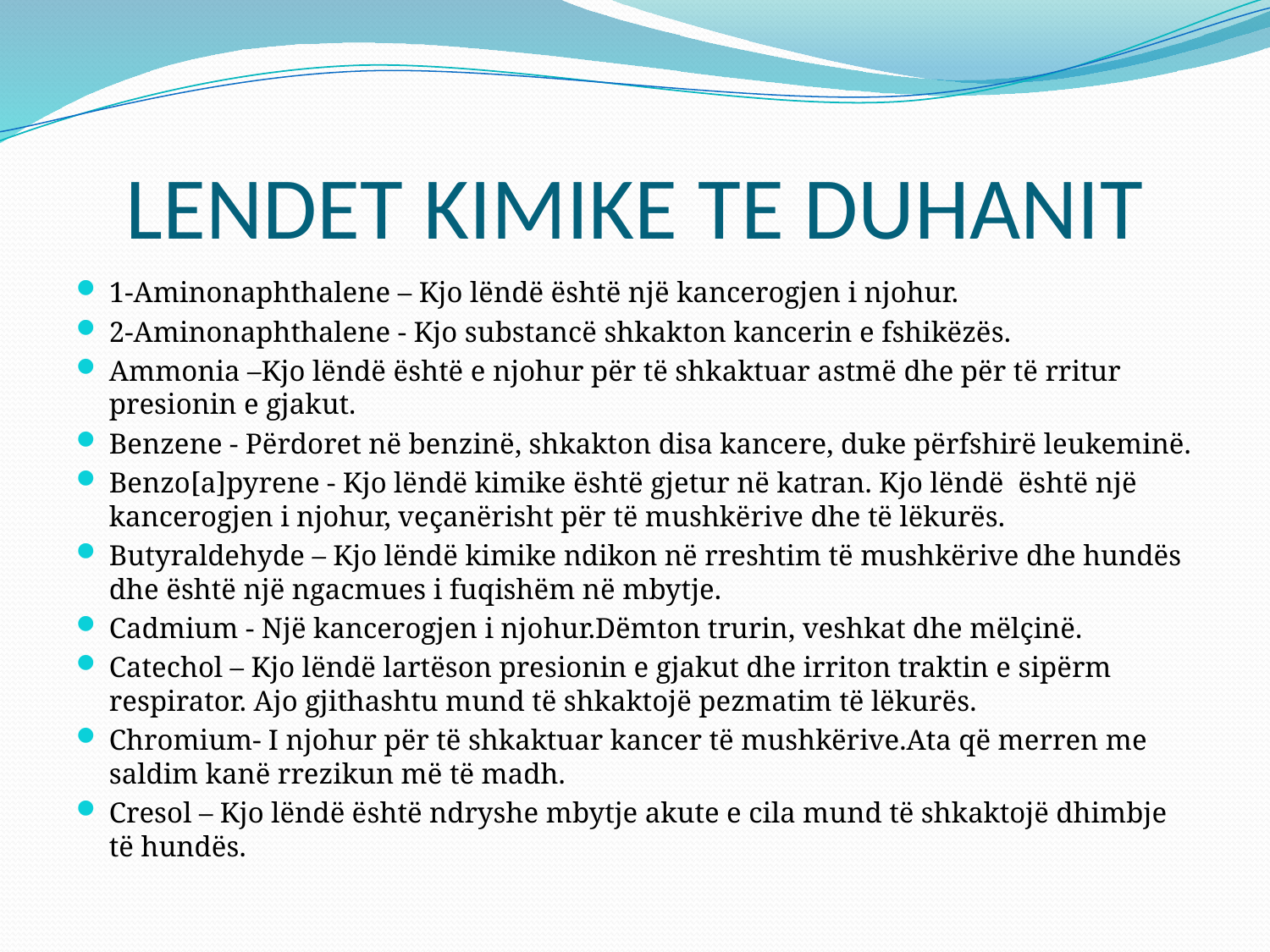

# LENDET KIMIKE TE DUHANIT
1-Aminonaphthalene – Kjo lëndë është një kancerogjen i njohur.
2-Aminonaphthalene - Kjo substancë shkakton kancerin e fshikëzës.
Ammonia –Kjo lëndë është e njohur për të shkaktuar astmë dhe për të rritur presionin e gjakut.
Benzene - Përdoret në benzinë, shkakton disa kancere, duke përfshirë leukeminë.
Benzo[a]pyrene - Kjo lëndë kimike është gjetur në katran. Kjo lëndë  është një kancerogjen i njohur, veçanërisht për të mushkërive dhe të lëkurës.
Butyraldehyde – Kjo lëndë kimike ndikon në rreshtim të mushkërive dhe hundës dhe është një ngacmues i fuqishëm në mbytje.
Cadmium - Një kancerogjen i njohur.Dëmton trurin, veshkat dhe mëlçinë.
Catechol – Kjo lëndë lartëson presionin e gjakut dhe irriton traktin e sipërm respirator. Ajo gjithashtu mund të shkaktojë pezmatim të lëkurës.
Chromium- I njohur për të shkaktuar kancer të mushkërive.Ata që merren me saldim kanë rrezikun më të madh.
Cresol – Kjo lëndë është ndryshe mbytje akute e cila mund të shkaktojë dhimbje të hundës.